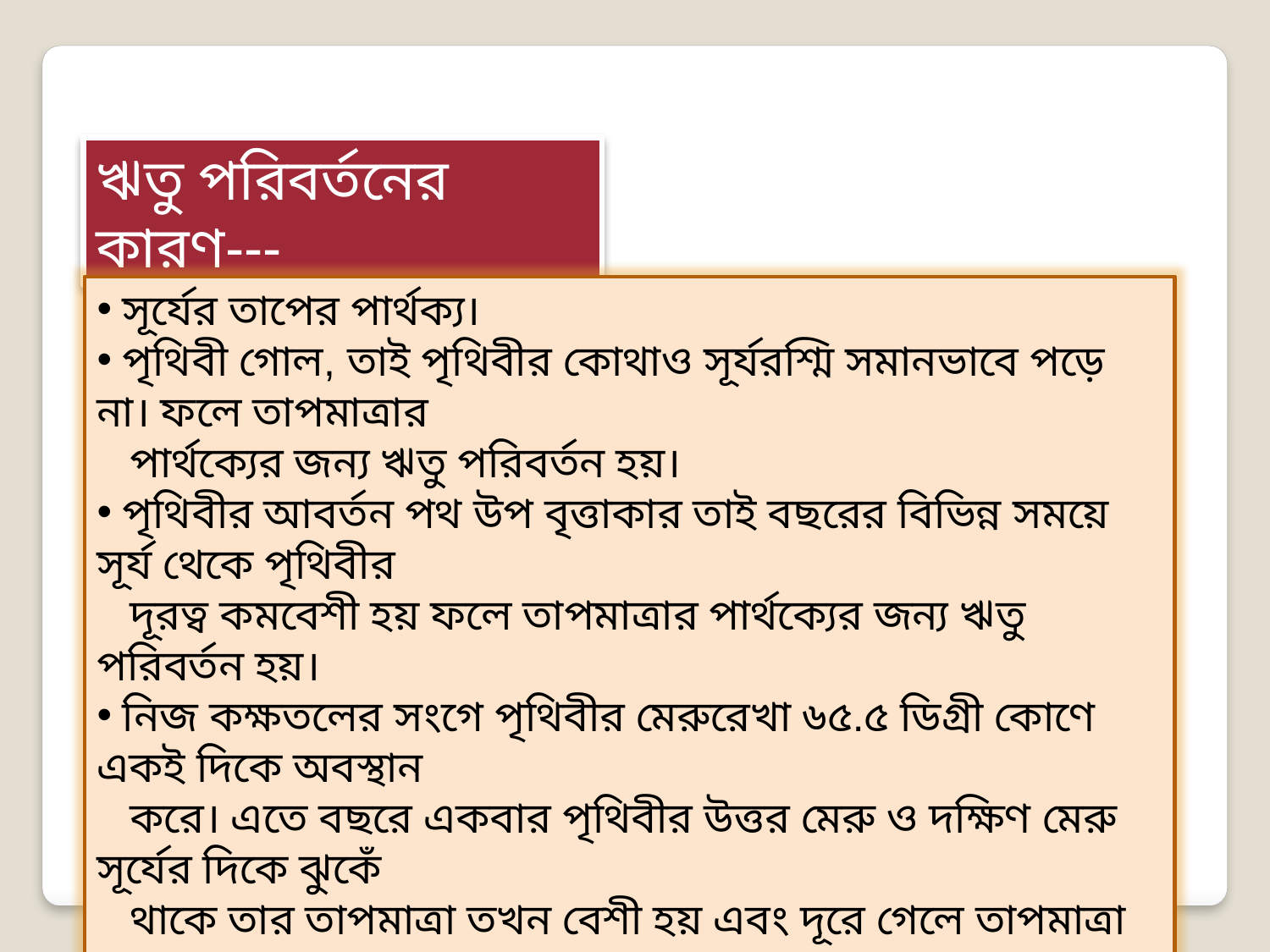

ঋতু পরিবর্তনের কারণ---
 সূর্যের তাপের পার্থক্য।
 পৃথিবী গোল, তাই পৃথিবীর কোথাও সূর্যরশ্মি সমানভাবে পড়ে না। ফলে তাপমাত্রার
   পার্থক্যের জন্য ঋতু পরিবর্তন হয়।
 পৃথিবীর আবর্তন পথ উপ বৃত্তাকার তাই বছরের বিভিন্ন সময়ে সূর্য থেকে পৃথিবীর
   দূরত্ব কমবেশী হয় ফলে তাপমাত্রার পার্থক্যের জন্য ঋতু পরিবর্তন হয়।
 নিজ কক্ষতলের সংগে পৃথিবীর মেরুরেখা ৬৫.৫ ডিগ্রী কোণে একই দিকে অবস্থান
   করে। এতে বছরে একবার পৃথিবীর উত্তর মেরু ও দক্ষিণ মেরু সূর্যের দিকে ঝুকেঁ
   থাকে তার তাপমাত্রা তখন বেশী হয় এবং দূরে গেলে তাপমাত্রা কম হয়, ফলে ঋতু
   পরিবর্তন ঘটে।